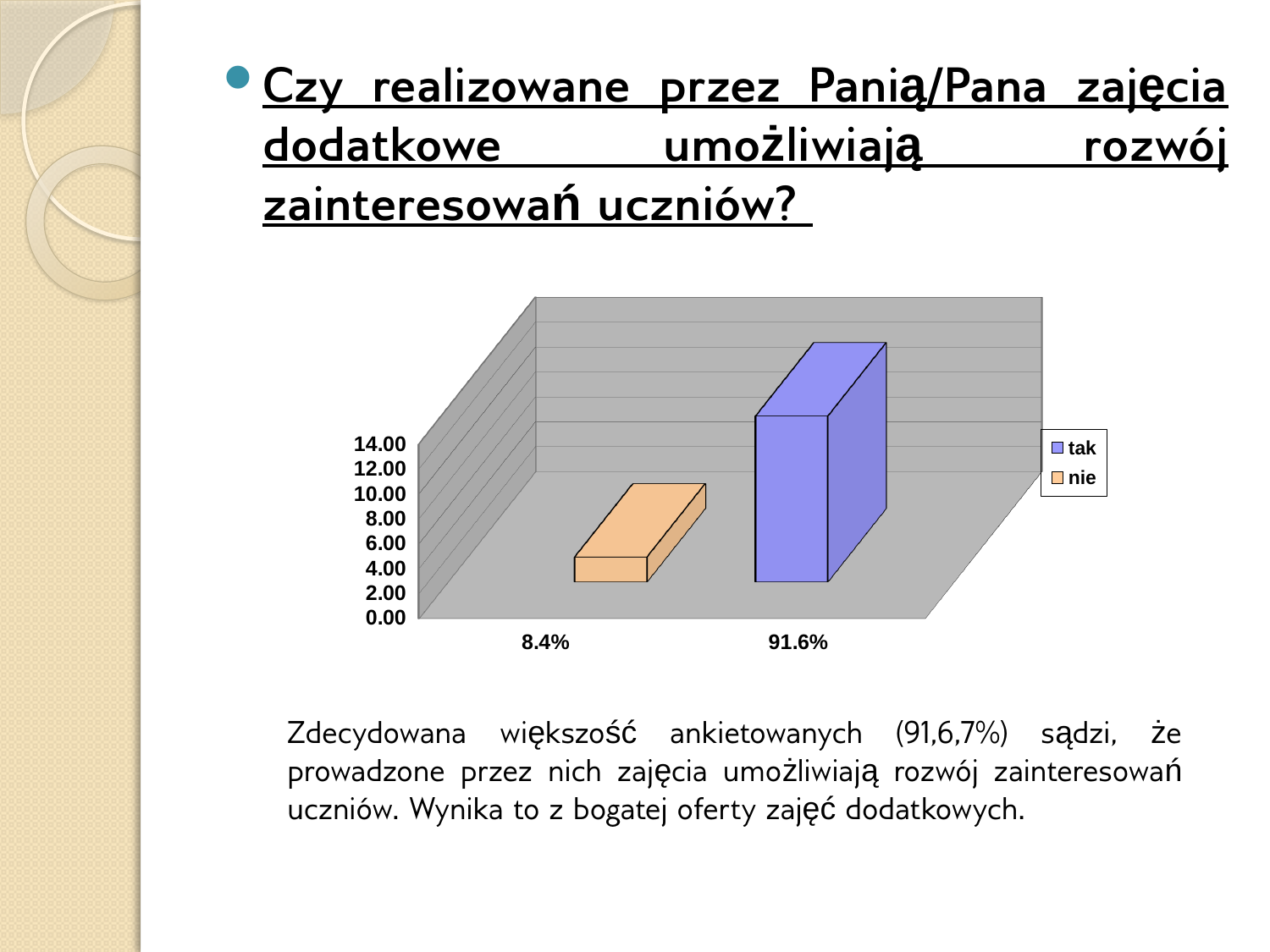

Czy realizowane przez Panią/Pana zajęcia dodatkowe umożliwiają rozwój zainteresowań uczniów?

[unsupported chart]

Zdecydowana większość ankietowanych (91,6,7%) sądzi, że prowadzone przez nich zajęcia umożliwiają rozwój zainteresowań uczniów. Wynika to z bogatej oferty zajęć dodatkowych.